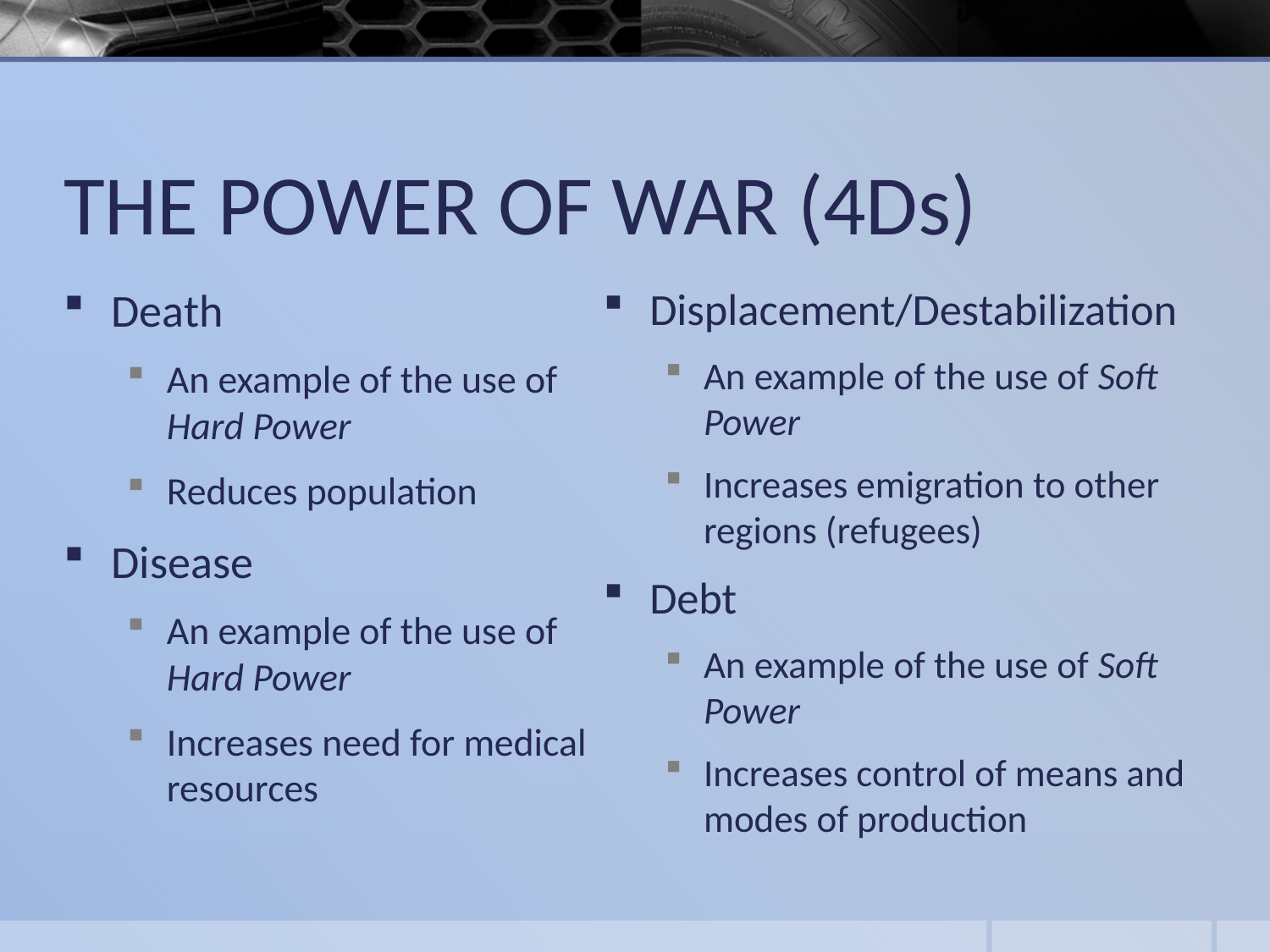

# THE POWER OF WAR (4Ds)
Death
An example of the use of Hard Power
Reduces population
Disease
An example of the use of Hard Power
Increases need for medical resources
Displacement/Destabilization
An example of the use of Soft Power
Increases emigration to other regions (refugees)
Debt
An example of the use of Soft Power
Increases control of means and modes of production